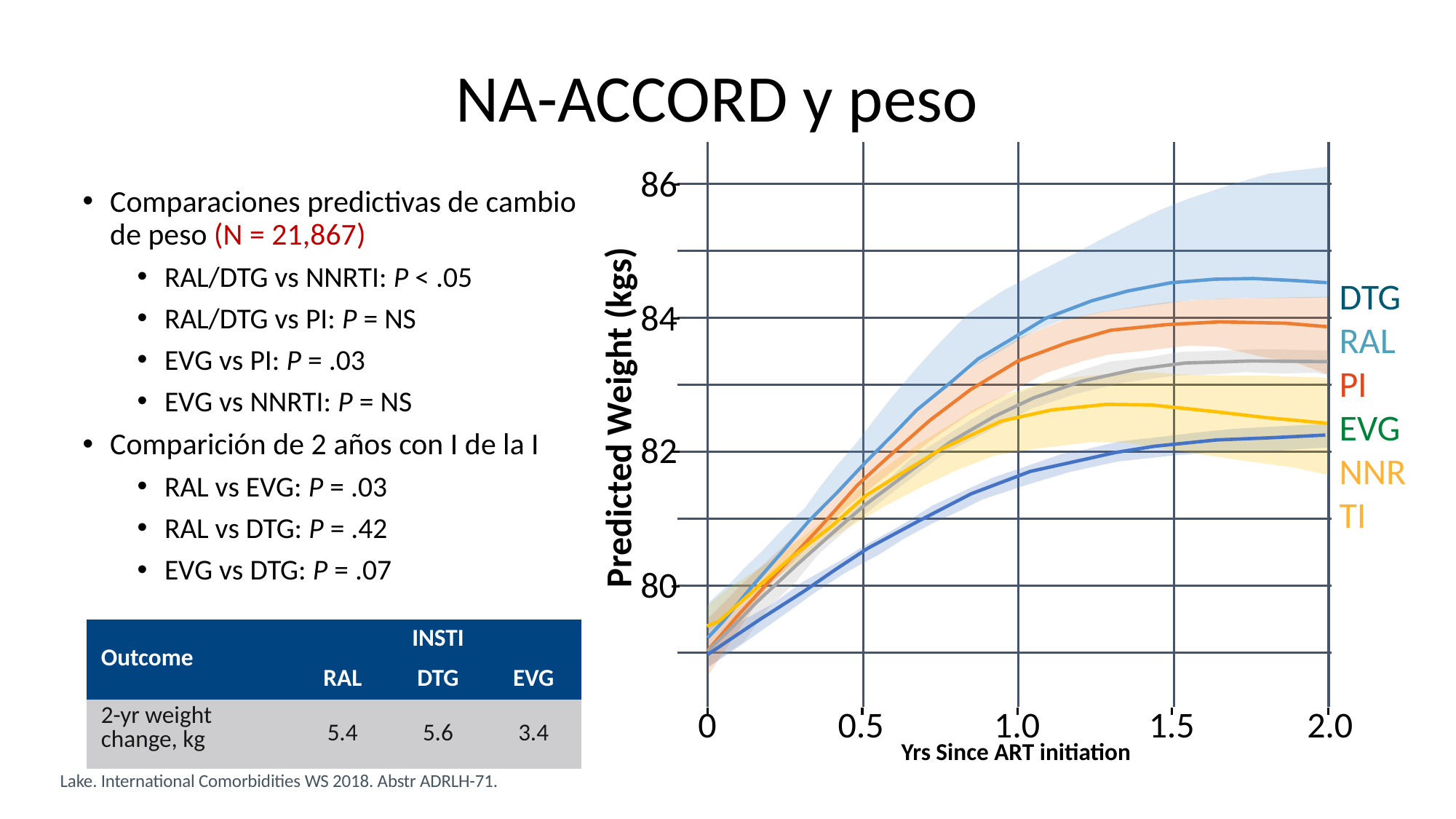

# NA-ACCORD y peso

86
Comparaciones predictivas de cambio de peso (N = 21,867)
RAL/DTG vs NNRTI: P < .05
RAL/DTG vs PI: P = NS
EVG vs PI: P = .03
EVG vs NNRTI: P = NS
Comparición de 2 años con I de la I
RAL vs EVG: P = .03
RAL vs DTG: P = .42
EVG vs DTG: P = .07
DTG
RAL
PI
EVG
NNRTI

84

Predicted Weight (kgs)

82

80
| Outcome | INSTI |  |  |
| --- | --- | --- | --- |
|  | RAL | DTG | EVG |
| 2-yr weight change, kg | 5.4 | 5.6 | 3.4 |
0
0.5
1.0
1.5
2.0
Yrs Since ART initiation
Lake. International Comorbidities WS 2018. Abstr ADRLH-71.